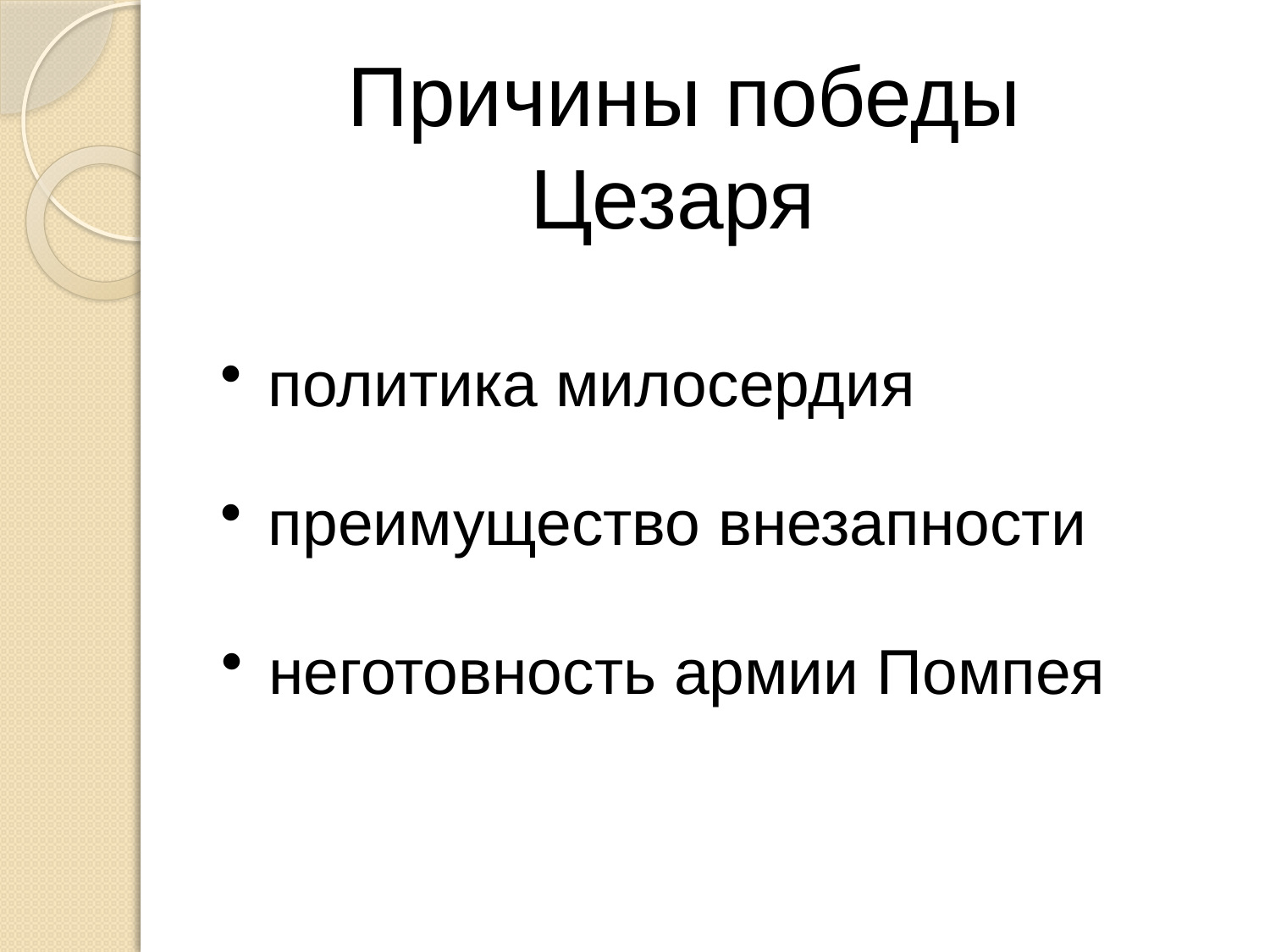

Причины победы Цезаря
 политика милосердия
 преимущество внезапности
 неготовность армии Помпея